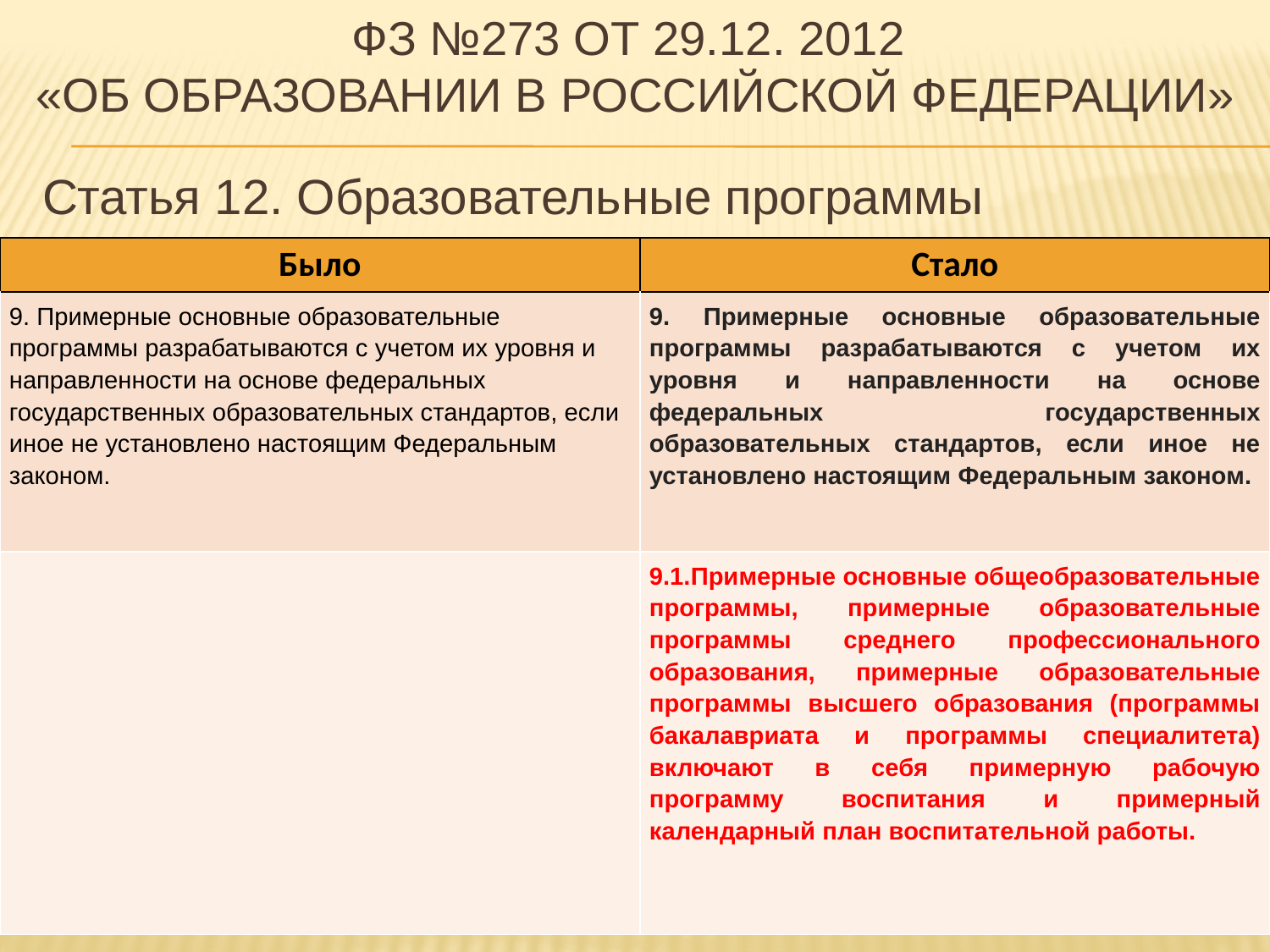

# ФЗ №273 от 29.12. 2012 «Об образовании в российской федерации»
Статья 12. Образовательные программы

| Было | Стало |
| --- | --- |
| 9. Примерные основные образовательные программы разрабатываются с учетом их уровня и направленности на основе федеральных государственных образовательных стандартов, если иное не установлено настоящим Федеральным законом. | 9. Примерные основные образовательные программы разрабатываются с учетом их уровня и направленности на основе федеральных государственных образовательных стандартов, если иное не установлено настоящим Федеральным законом. |
|  | 9.1.Примерные основные общеобразовательные программы, примерные образовательные программы среднего профессионального образования, примерные образовательные программы высшего образования (программы бакалавриата и программы специалитета) включают в себя примерную рабочую программу воспитания и примерный календарный план воспитательной работы. |